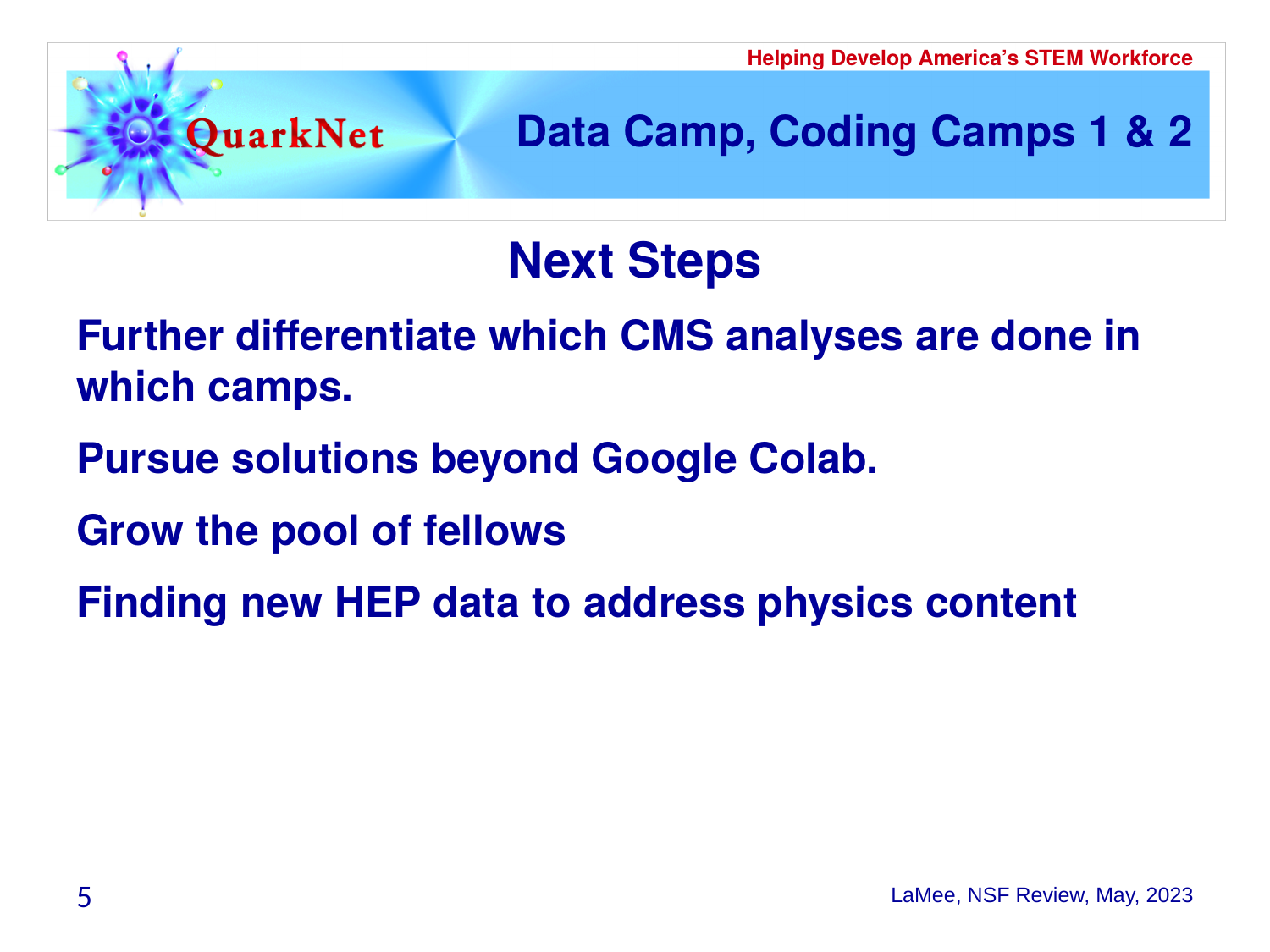

# Data Camp, Coding Camps 1 & 2
Next Steps
Further differentiate which CMS analyses are done in which camps.
Pursue solutions beyond Google Colab.
Grow the pool of fellows
Finding new HEP data to address physics content
5